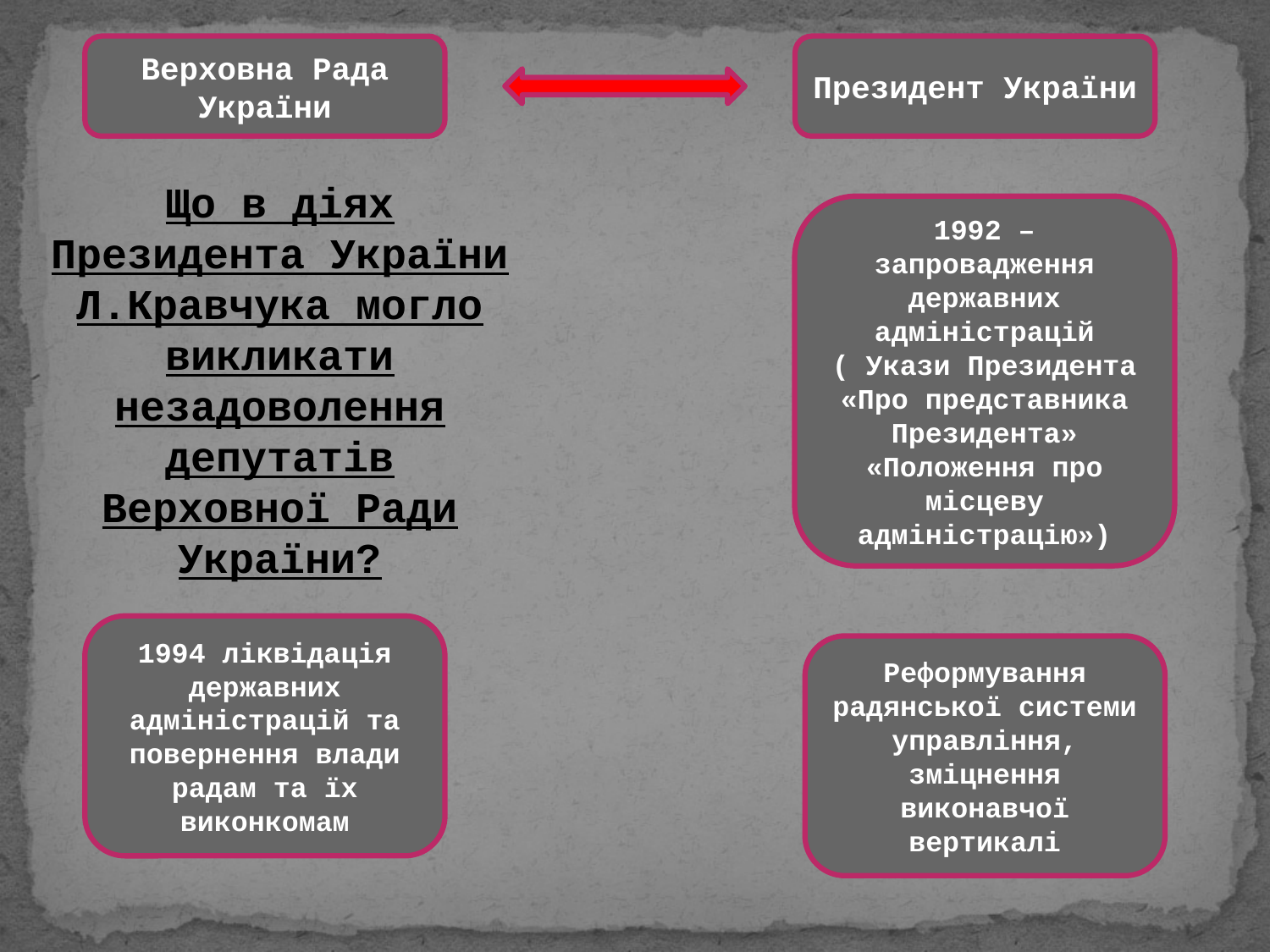

Верховна Рада України
Президент України

Що в діях Президента України Л.Кравчука могло викликати незадоволення депутатів Верховної Ради України?
1992 – запровадження державних адміністрацій
( Укази Президента «Про представника Президента» «Положення про місцеву адміністрацію»)
1994 ліквідація державних адміністрацій та повернення влади радам та їх виконкомам
Реформування радянської системи управління, зміцнення виконавчої вертикалі